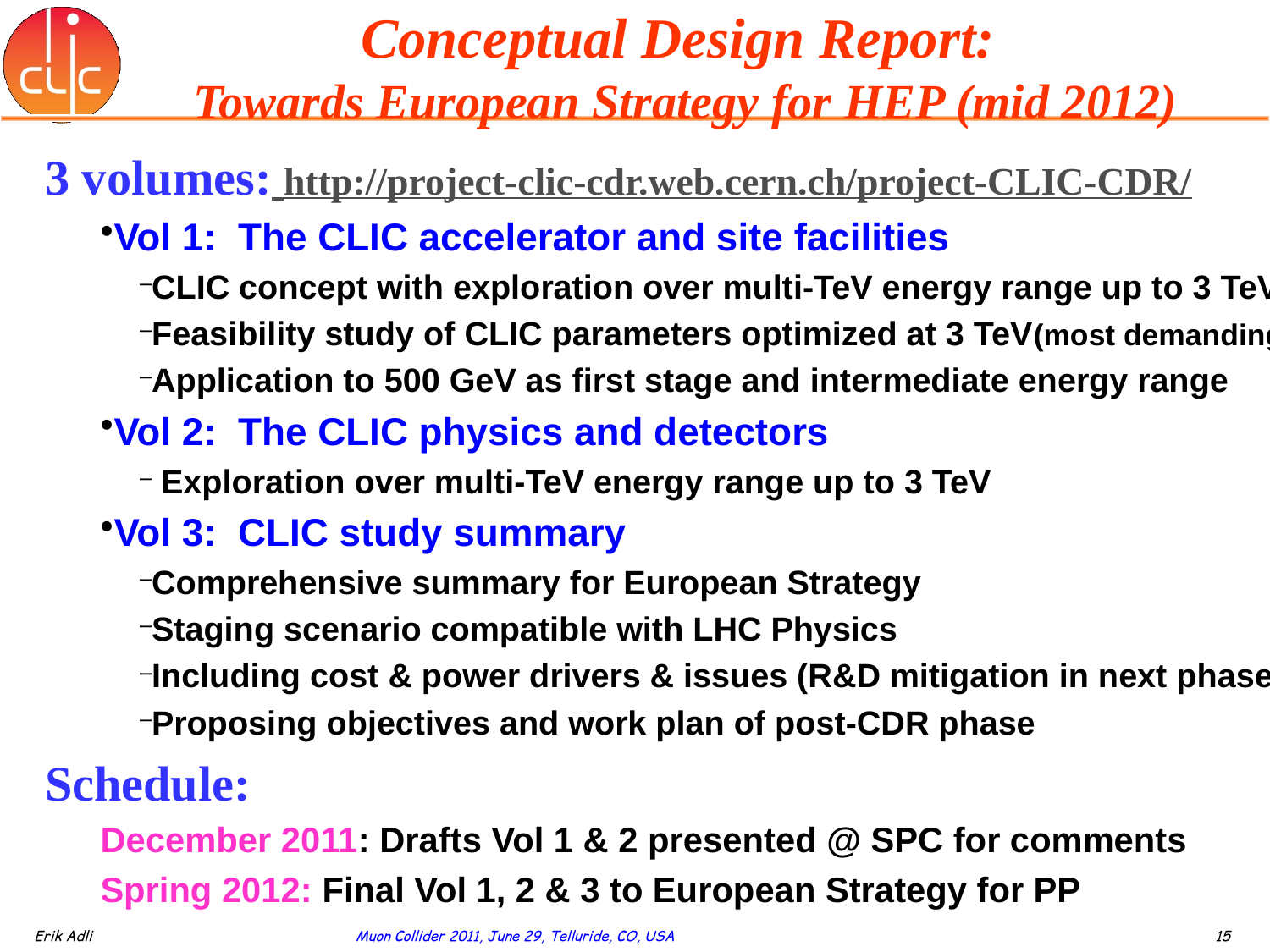

Conceptual Design Report:
Towards European Strategy for HEP (mid 2012)
3 volumes: http://project-clic-cdr.web.cern.ch/project-CLIC-CDR/
Vol 1:  The CLIC accelerator and site facilities
CLIC concept with exploration over multi-TeV energy range up to 3 TeV
Feasibility study of CLIC parameters optimized at 3 TeV(most demanding)
Application to 500 GeV as first stage and intermediate energy range
Vol 2:  The CLIC physics and detectors
 Exploration over multi-TeV energy range up to 3 TeV
Vol 3:  CLIC study summary
Comprehensive summary for European Strategy
Staging scenario compatible with LHC Physics
Including cost & power drivers & issues (R&D mitigation in next phase)
Proposing objectives and work plan of post-CDR phase
Schedule:
December 2011: Drafts Vol 1 & 2 presented @ SPC for comments
Spring 2012: Final Vol 1, 2 & 3 to European Strategy for PP